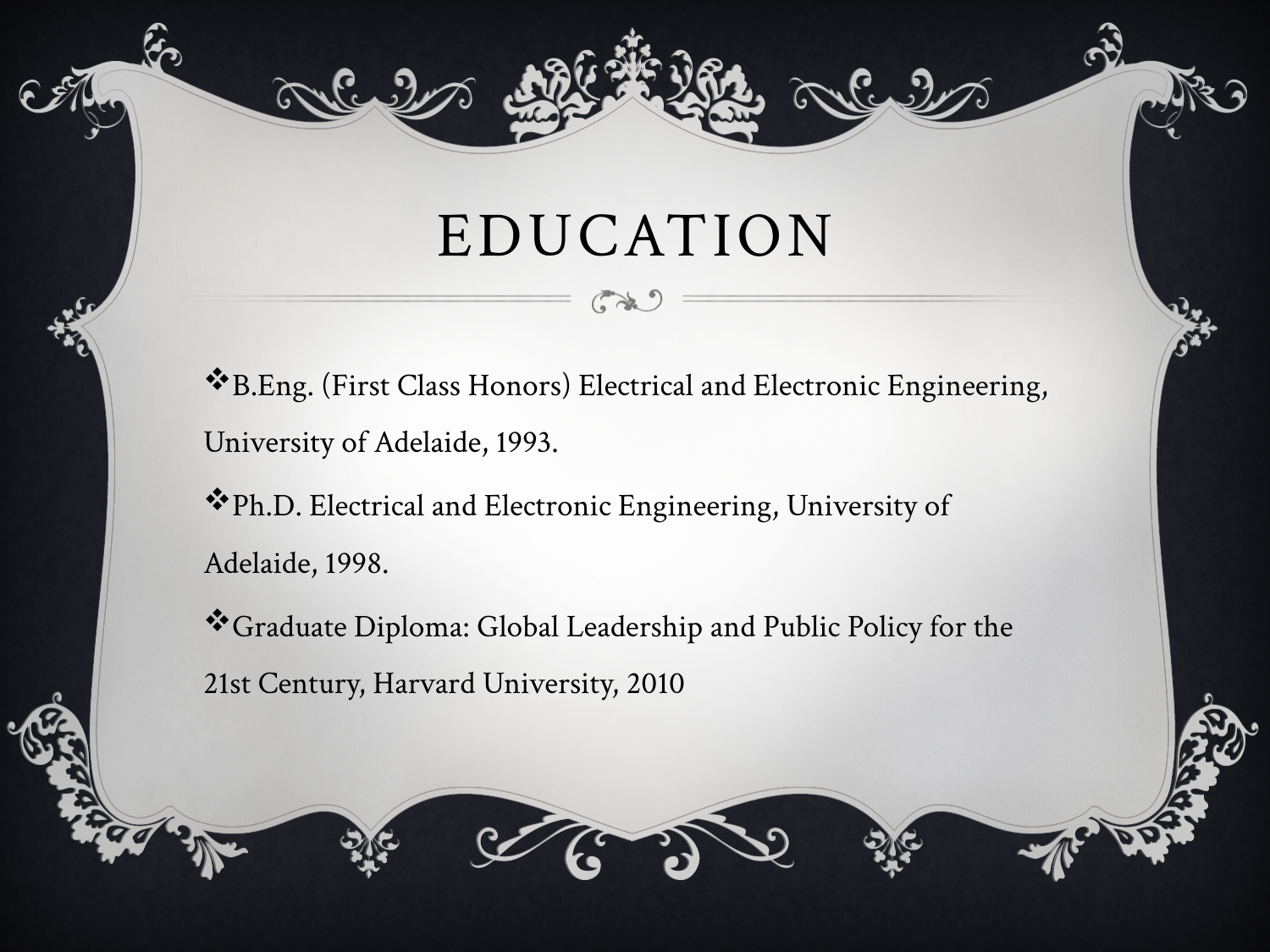

# Education
B.Eng. (First Class Honors) Electrical and Electronic Engineering, University of Adelaide, 1993.
Ph.D. Electrical and Electronic Engineering, University of Adelaide, 1998.
Graduate Diploma: Global Leadership and Public Policy for the 21st Century, Harvard University, 2010